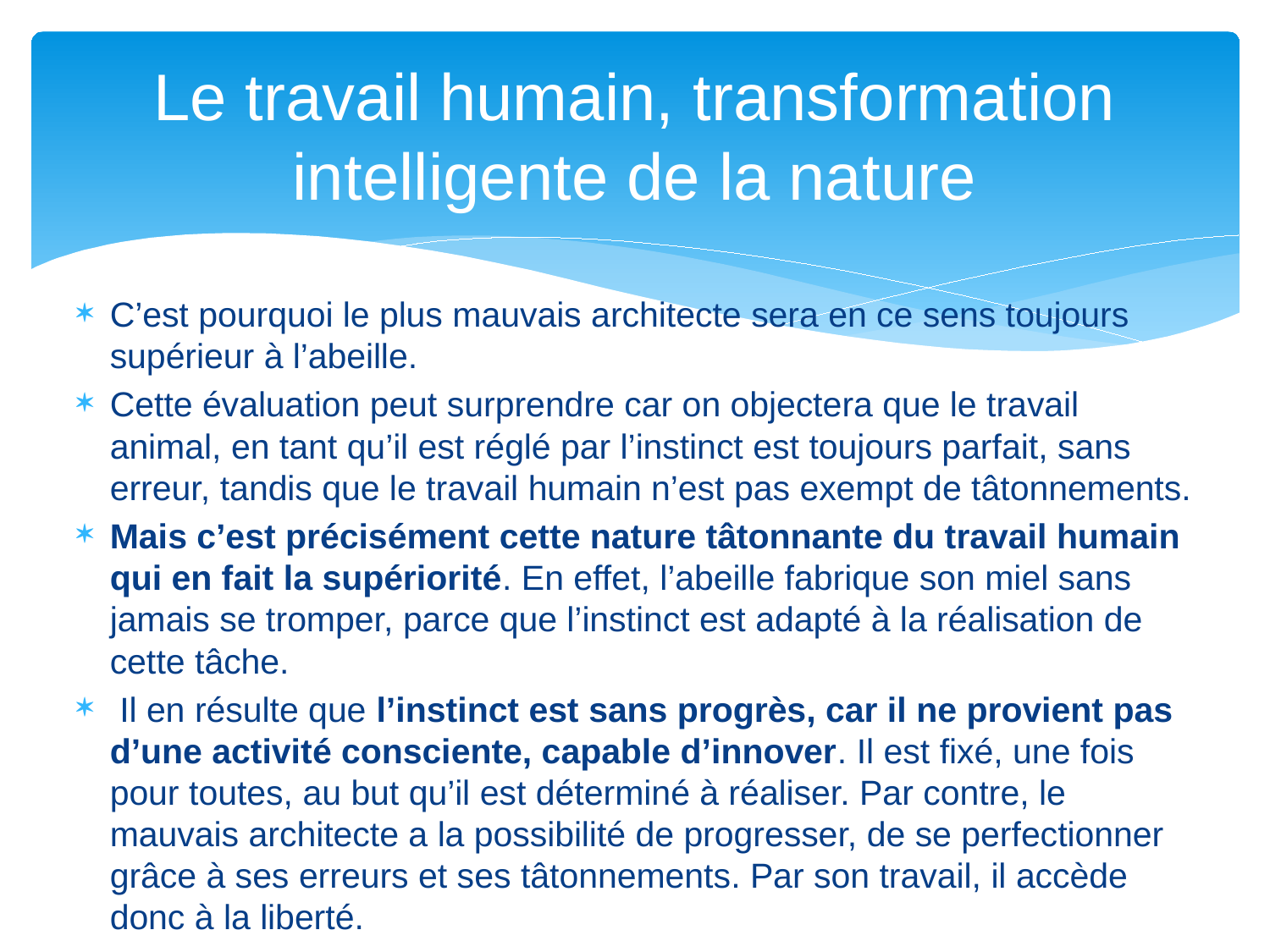

# Le travail humain, transformation intelligente de la nature
C’est pourquoi le plus mauvais architecte sera en ce sens toujours supérieur à l’abeille.
Cette évaluation peut surprendre car on objectera que le travail animal, en tant qu’il est réglé par l’instinct est toujours parfait, sans erreur, tandis que le travail humain n’est pas exempt de tâtonnements.
Mais c’est précisément cette nature tâtonnante du travail humain qui en fait la supériorité. En effet, l’abeille fabrique son miel sans jamais se tromper, parce que l’instinct est adapté à la réalisation de cette tâche.
 Il en résulte que l’instinct est sans progrès, car il ne provient pas d’une activité consciente, capable d’innover. Il est fixé, une fois pour toutes, au but qu’il est déterminé à réaliser. Par contre, le mauvais architecte a la possibilité de progresser, de se perfectionner grâce à ses erreurs et ses tâtonnements. Par son travail, il accède donc à la liberté.